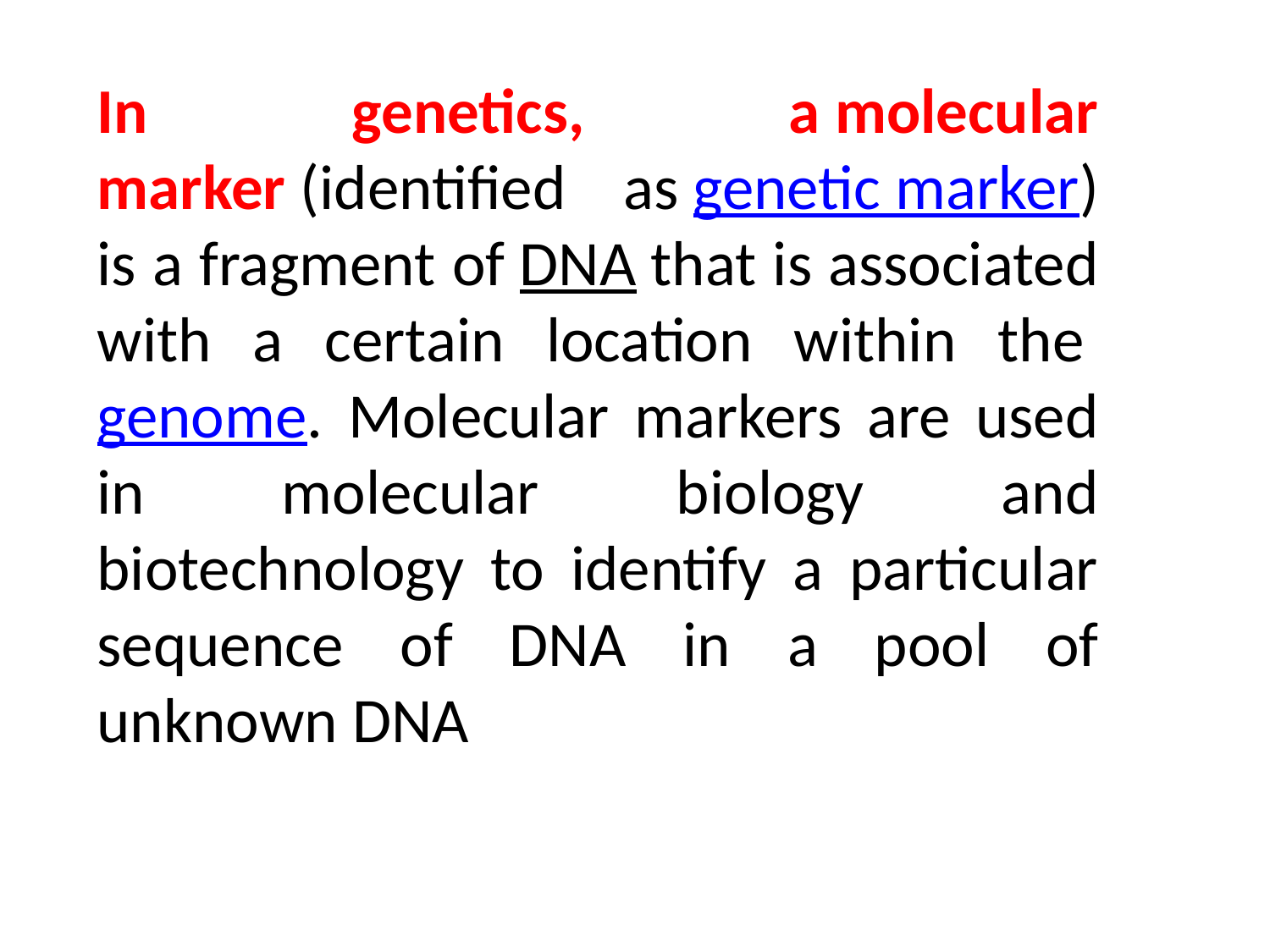

In genetics, a molecular marker (identified as genetic marker) is a fragment of DNA that is associated with a certain location within the genome. Molecular markers are used in molecular biology and biotechnology to identify a particular sequence of DNA in a pool of unknown DNA